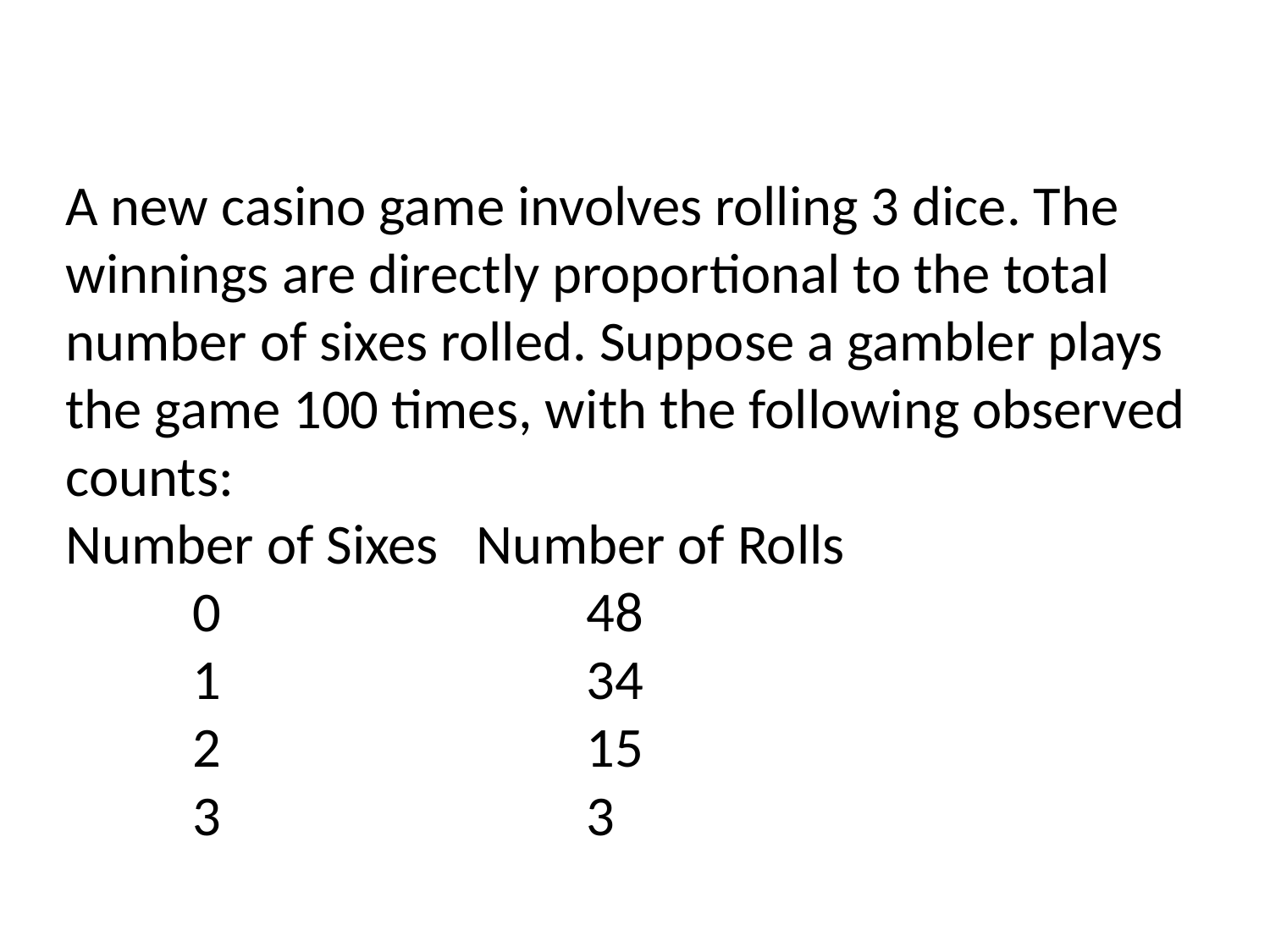

# A new casino game involves rolling 3 dice. The winnings are directly proportional to the total number of sixes rolled. Suppose a gambler plays the game 100 times, with the following observed counts: Number of Sixes   Number of Rolls 0			 48 1			 34 2			 15 3			 3